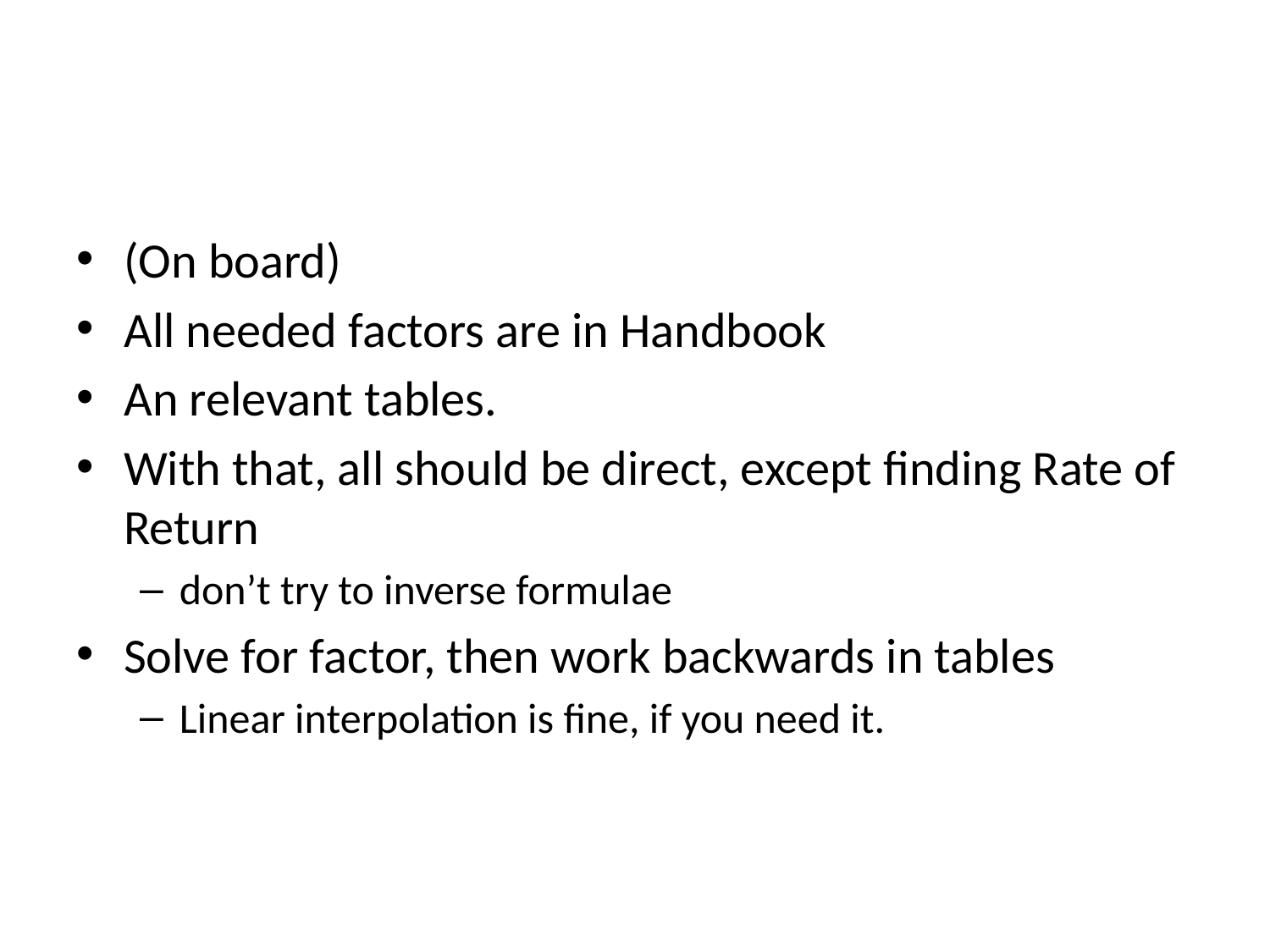

#
(On board)
All needed factors are in Handbook
An relevant tables.
With that, all should be direct, except finding Rate of Return
don’t try to inverse formulae
Solve for factor, then work backwards in tables
Linear interpolation is fine, if you need it.